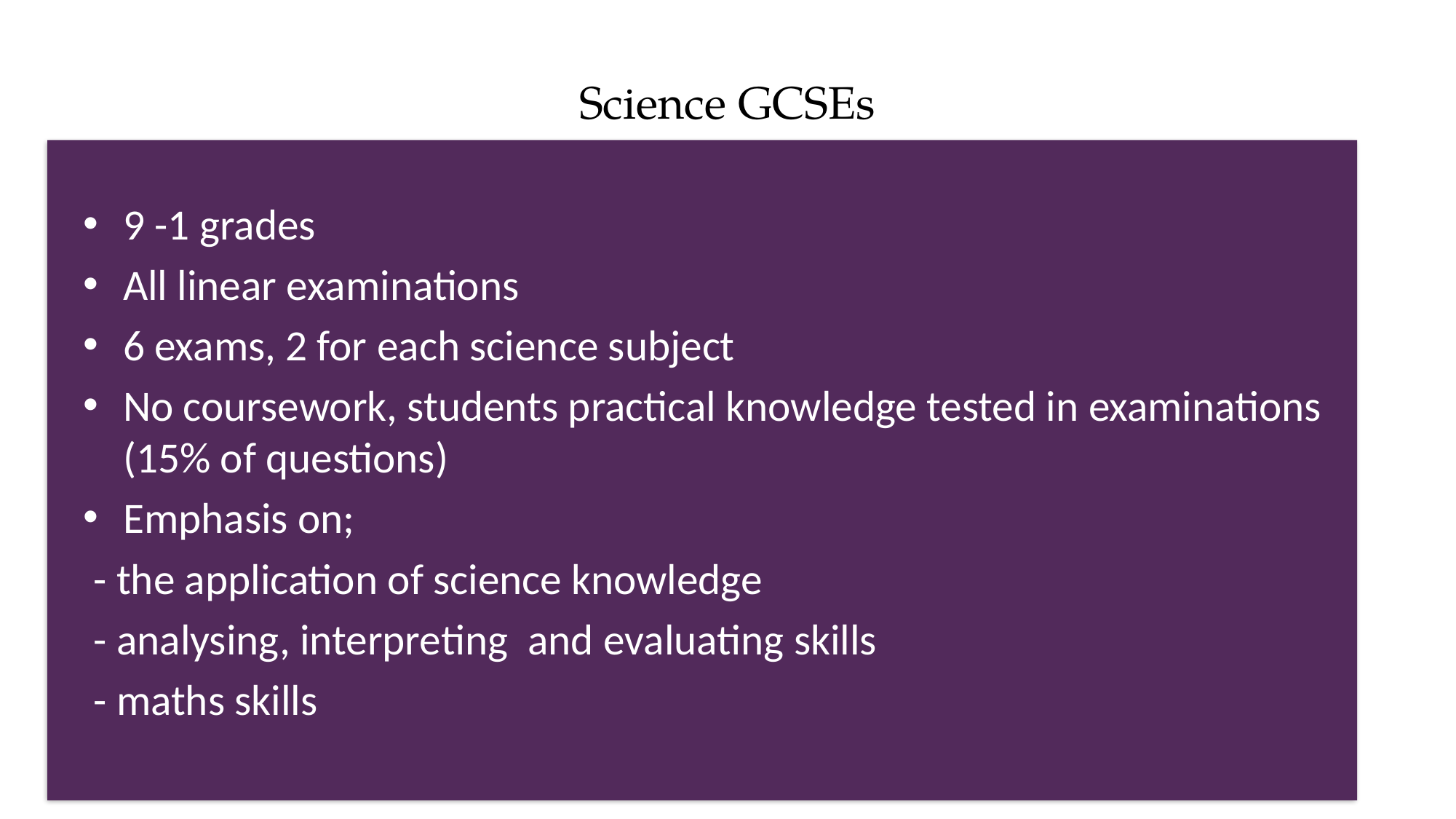

# Science GCSEs

9 -1 grades
All linear examinations
6 exams, 2 for each science subject
No coursework, students practical knowledge tested in examinations (15% of questions)
Emphasis on;
 - the application of science knowledge
 - analysing, interpreting  and evaluating skills
 - maths skills